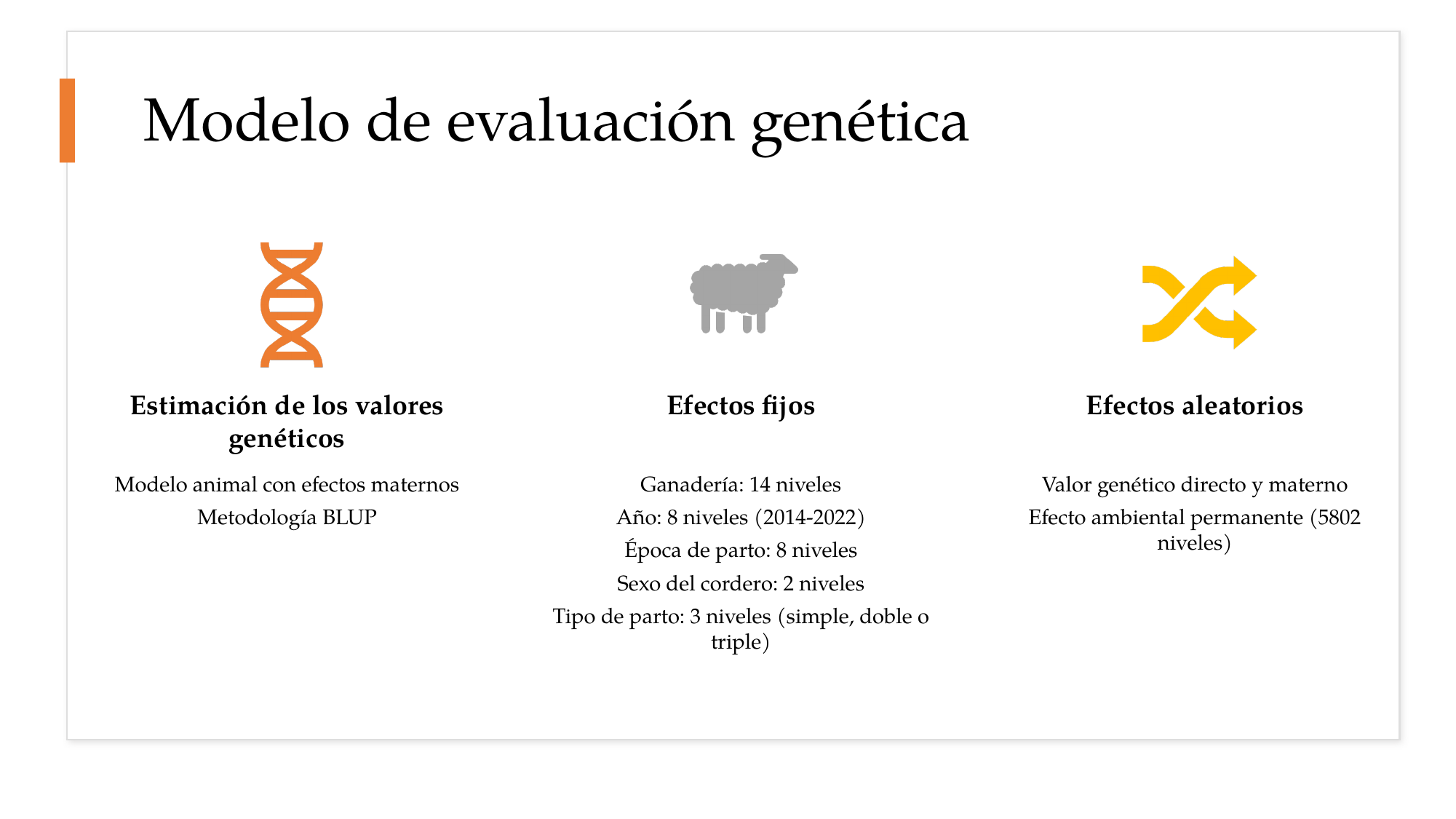

# Modelo de evaluación genética

Estimación de los valores genéticos
Modelo animal con efectos maternos
Metodología BLUP
Efectos fijos
Ganadería: 14 niveles
Año: 8 niveles (2014-2022)
Época de parto: 8 niveles
Sexo del cordero: 2 niveles
Tipo de parto: 3 niveles (simple, doble o triple)
Efectos aleatorios
Valor genético directo y materno
Efecto ambiental permanente (5802 niveles)